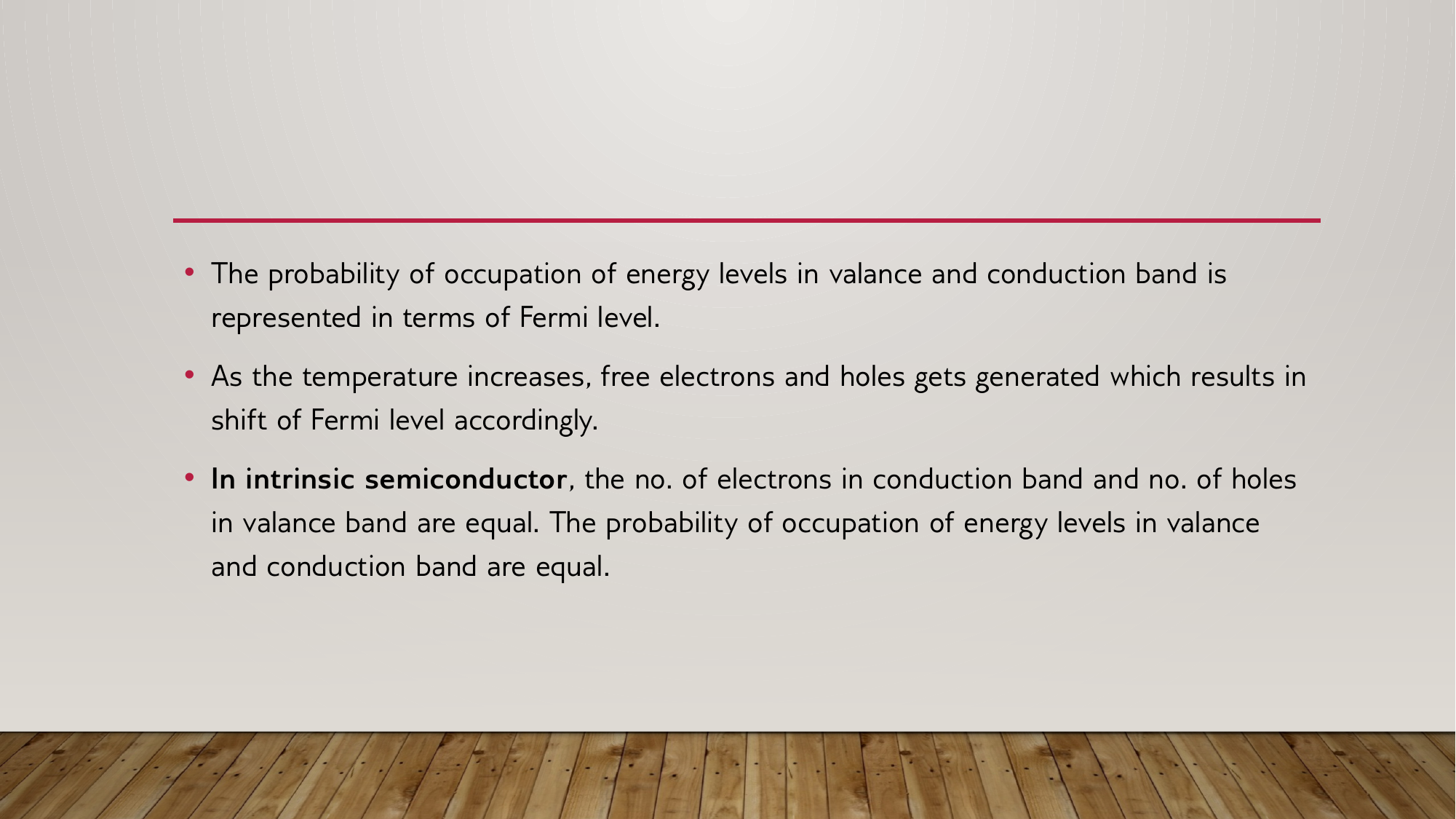

The probability of occupation of energy levels in valance and conduction band is represented in terms of Fermi level.
As the temperature increases, free electrons and holes gets generated which results in shift of Fermi level accordingly.
In intrinsic semiconductor, the no. of electrons in conduction band and no. of holes in valance band are equal. The probability of occupation of energy levels in valance and conduction band are equal.